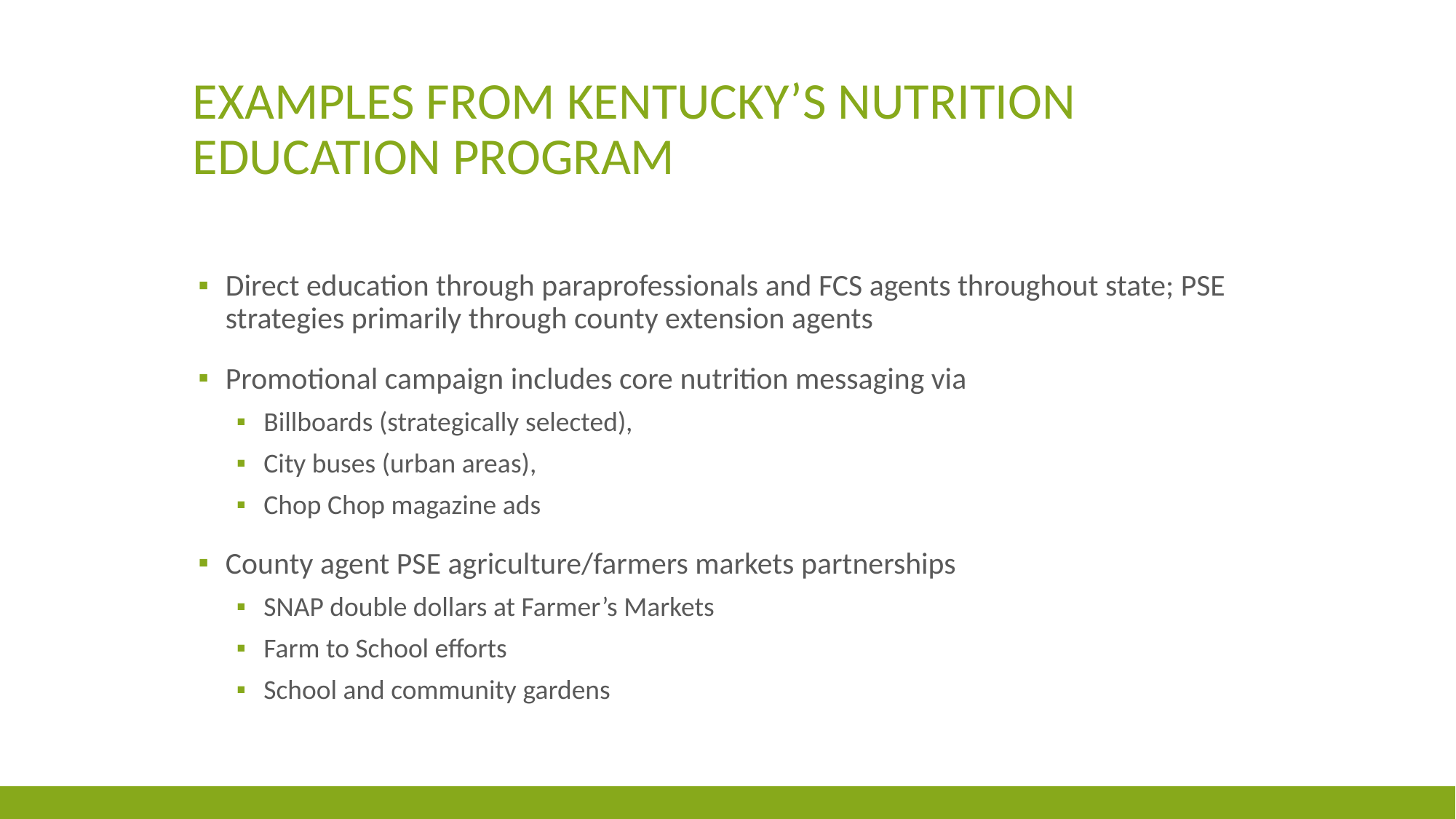

# Examples from Kentucky’s nutrition Education program
Direct education through paraprofessionals and FCS agents throughout state; PSE strategies primarily through county extension agents
Promotional campaign includes core nutrition messaging via
Billboards (strategically selected),
City buses (urban areas),
Chop Chop magazine ads
County agent PSE agriculture/farmers markets partnerships
SNAP double dollars at Farmer’s Markets
Farm to School efforts
School and community gardens